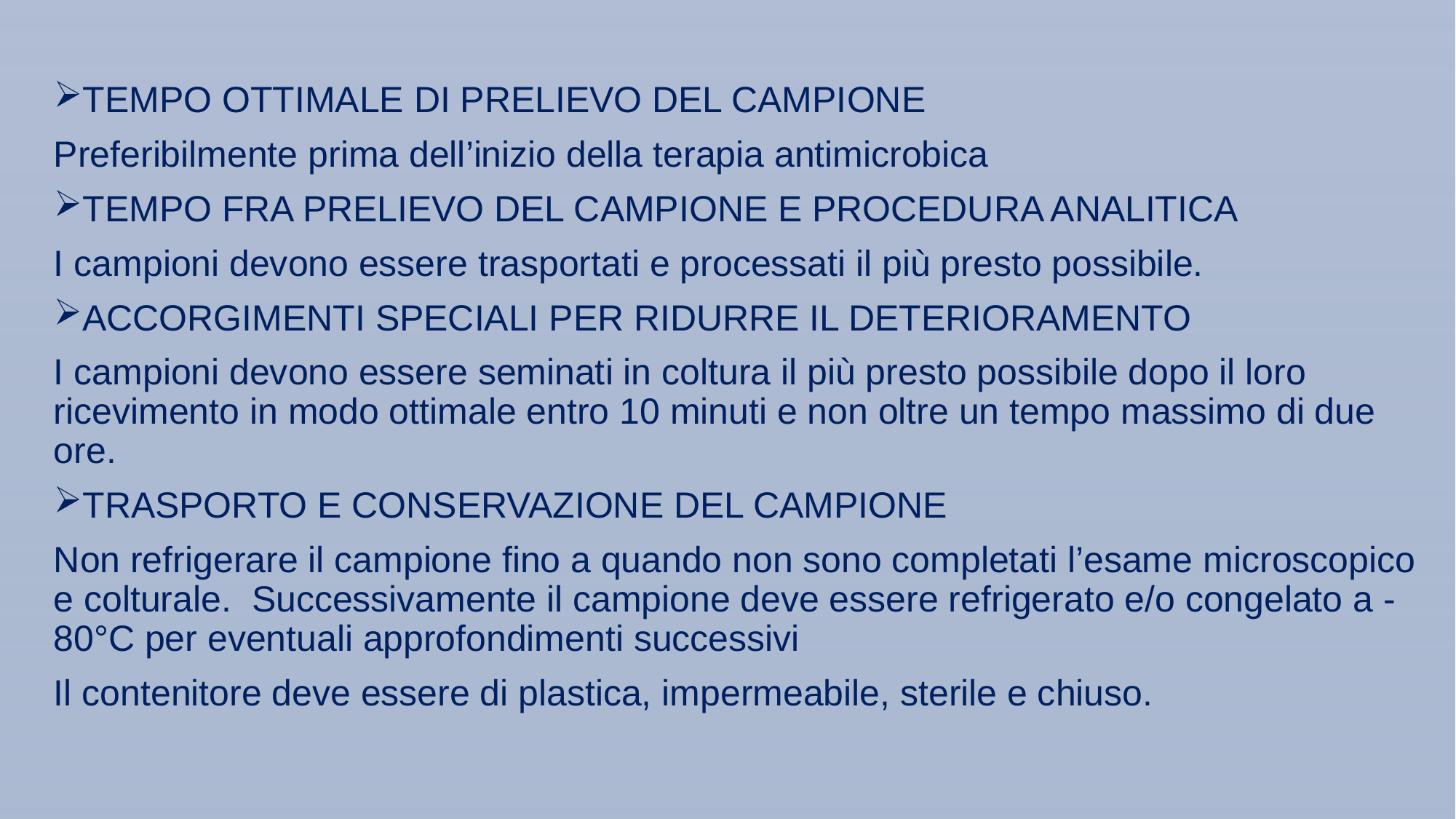

TEMPO OTTIMALE DI PRELIEVO DEL CAMPIONE
Preferibilmente prima dell’inizio della terapia antimicrobica
TEMPO FRA PRELIEVO DEL CAMPIONE E PROCEDURA ANALITICA
I campioni devono essere trasportati e processati il più presto possibile.
ACCORGIMENTI SPECIALI PER RIDURRE IL DETERIORAMENTO
I campioni devono essere seminati in coltura il più presto possibile dopo il loro ricevimento in modo ottimale entro 10 minuti e non oltre un tempo massimo di due ore.
TRASPORTO E CONSERVAZIONE DEL CAMPIONE
Non refrigerare il campione fino a quando non sono completati l’esame microscopico e colturale.  Successivamente il campione deve essere refrigerato e/o congelato a -80°C per eventuali approfondimenti successivi
Il contenitore deve essere di plastica, impermeabile, sterile e chiuso.

#